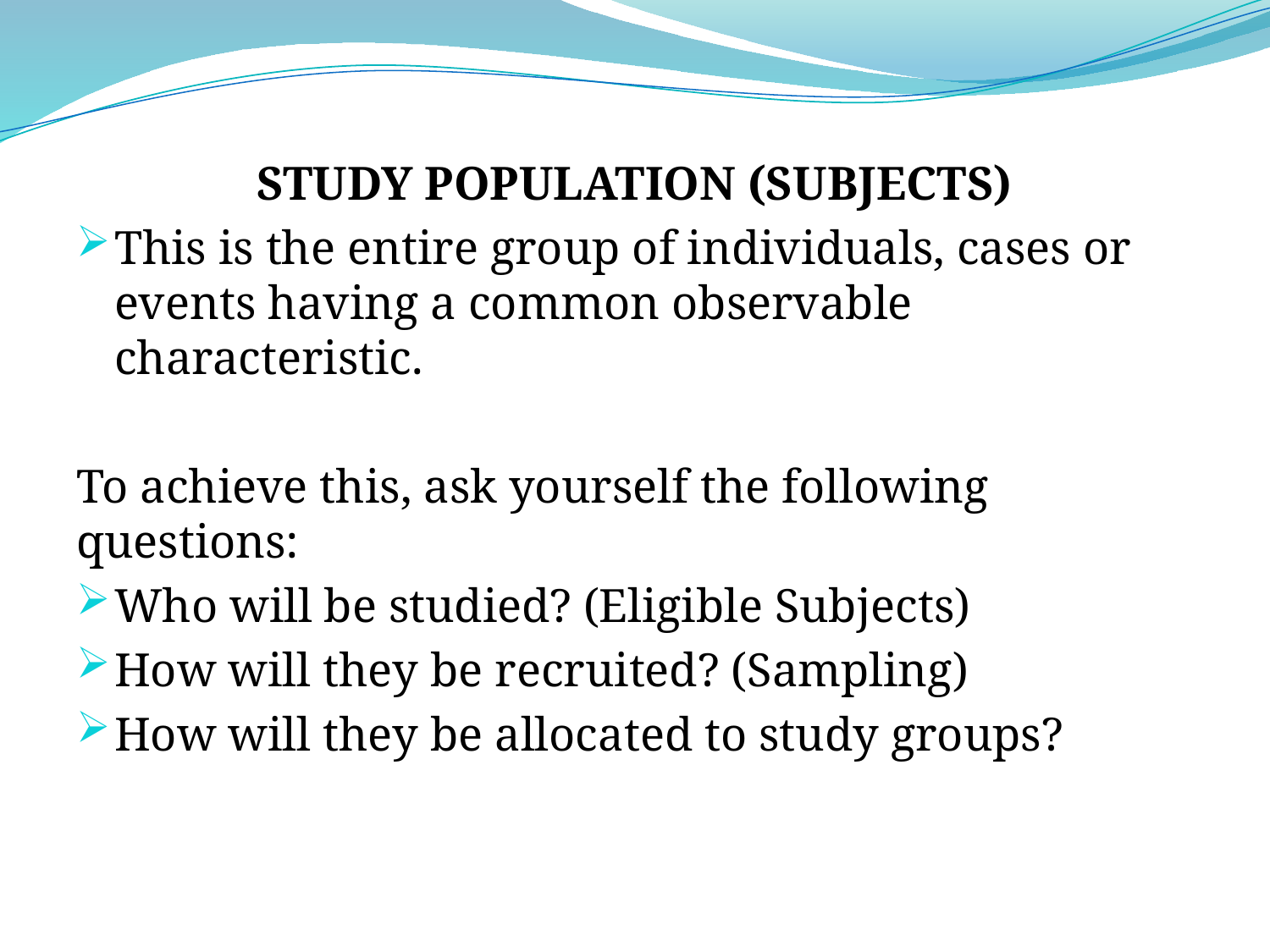

STUDY POPULATION (SUBJECTS)
This is the entire group of individuals, cases or events having a common observable characteristic.

To achieve this, ask yourself the following questions:
Who will be studied? (Eligible Subjects)
How will they be recruited? (Sampling)
How will they be allocated to study groups?